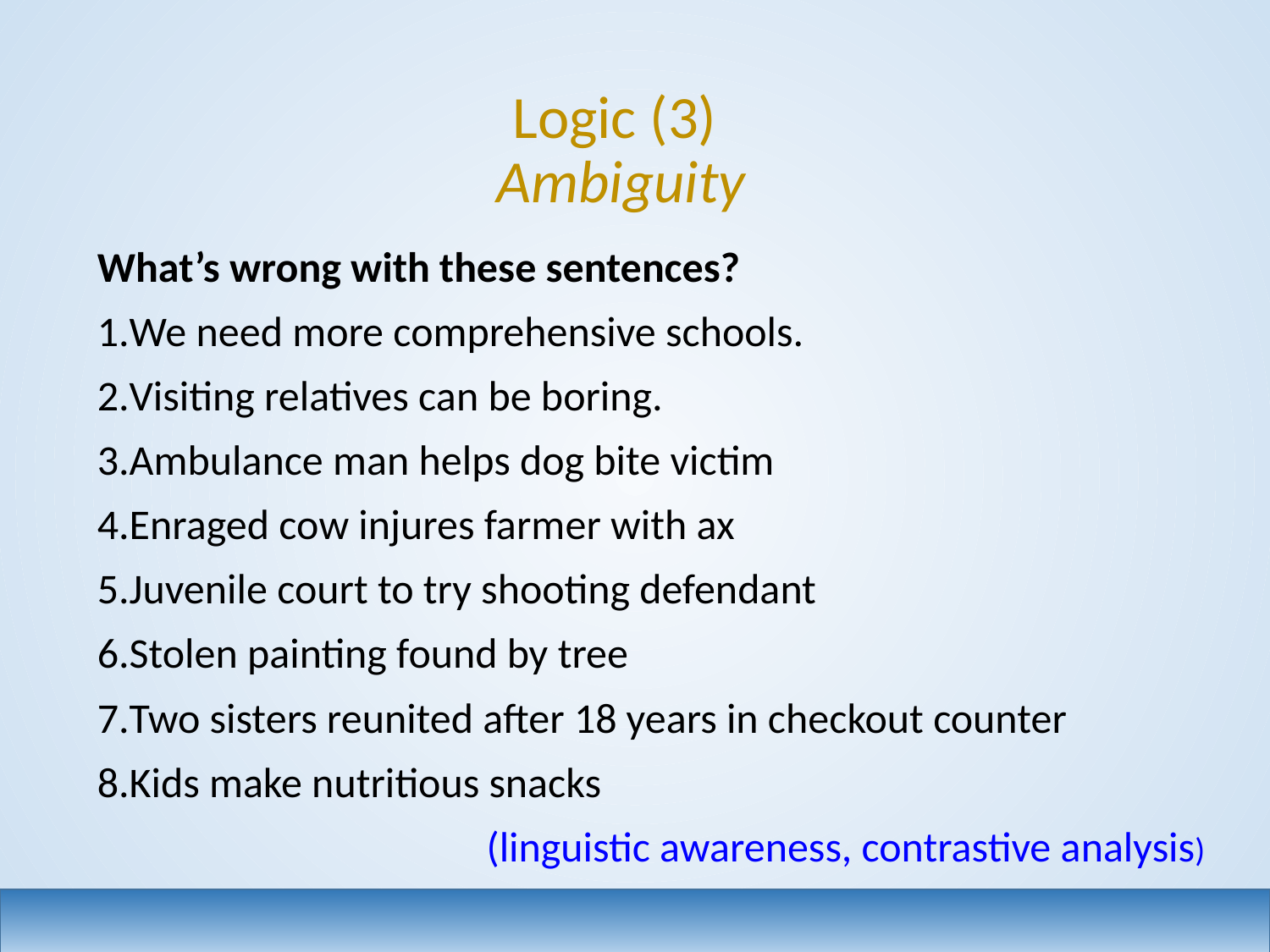

# Logic (3) Ambiguity
What’s wrong with these sentences?
We need more comprehensive schools.
Visiting relatives can be boring.
Ambulance man helps dog bite victim
Enraged cow injures farmer with ax
Juvenile court to try shooting defendant
Stolen painting found by tree
Two sisters reunited after 18 years in checkout counter
Kids make nutritious snacks
(linguistic awareness, contrastive analysis)